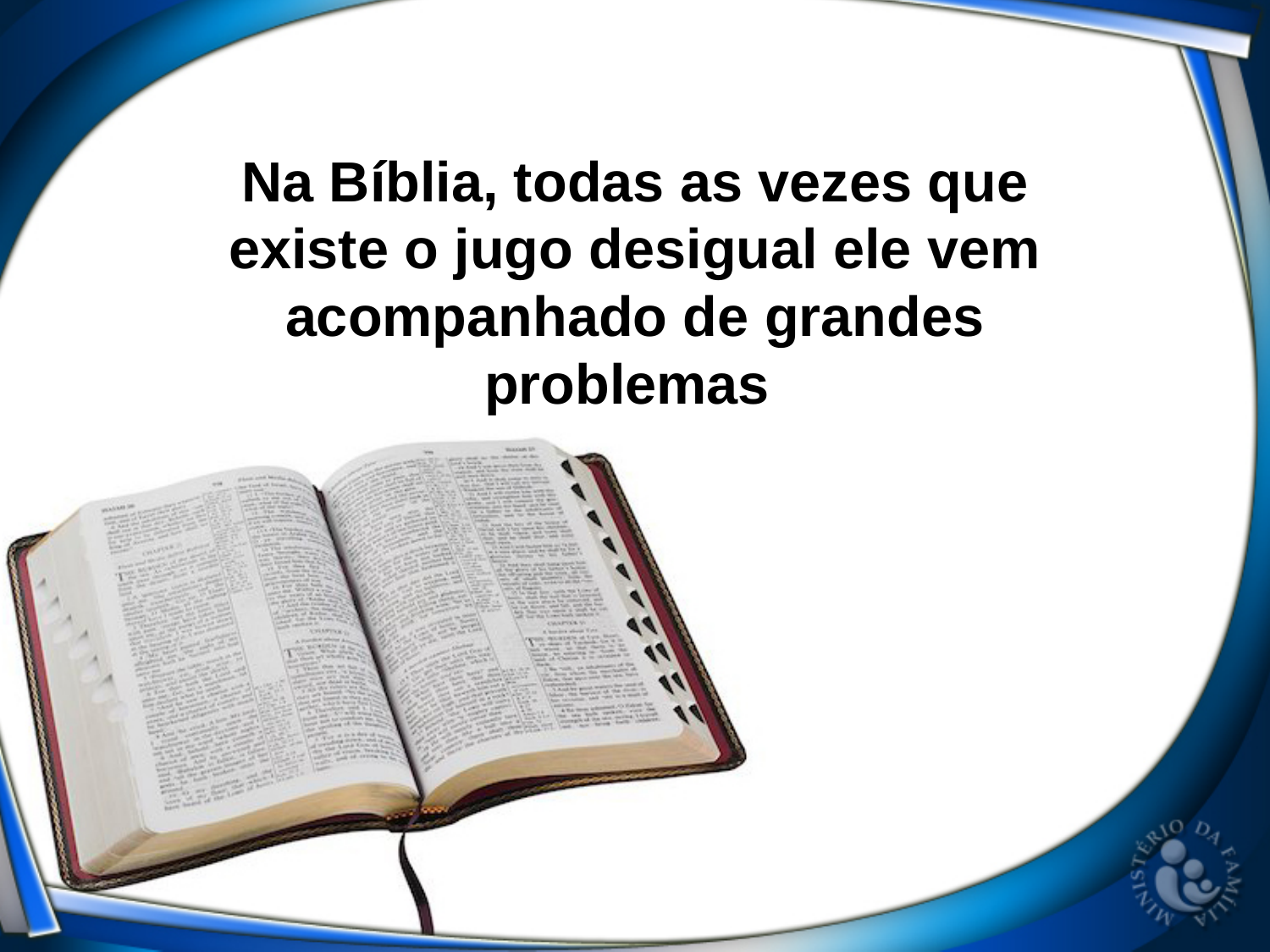

Na Bíblia, todas as vezes que existe o jugo desigual ele vem acompanhado de grandes problemas